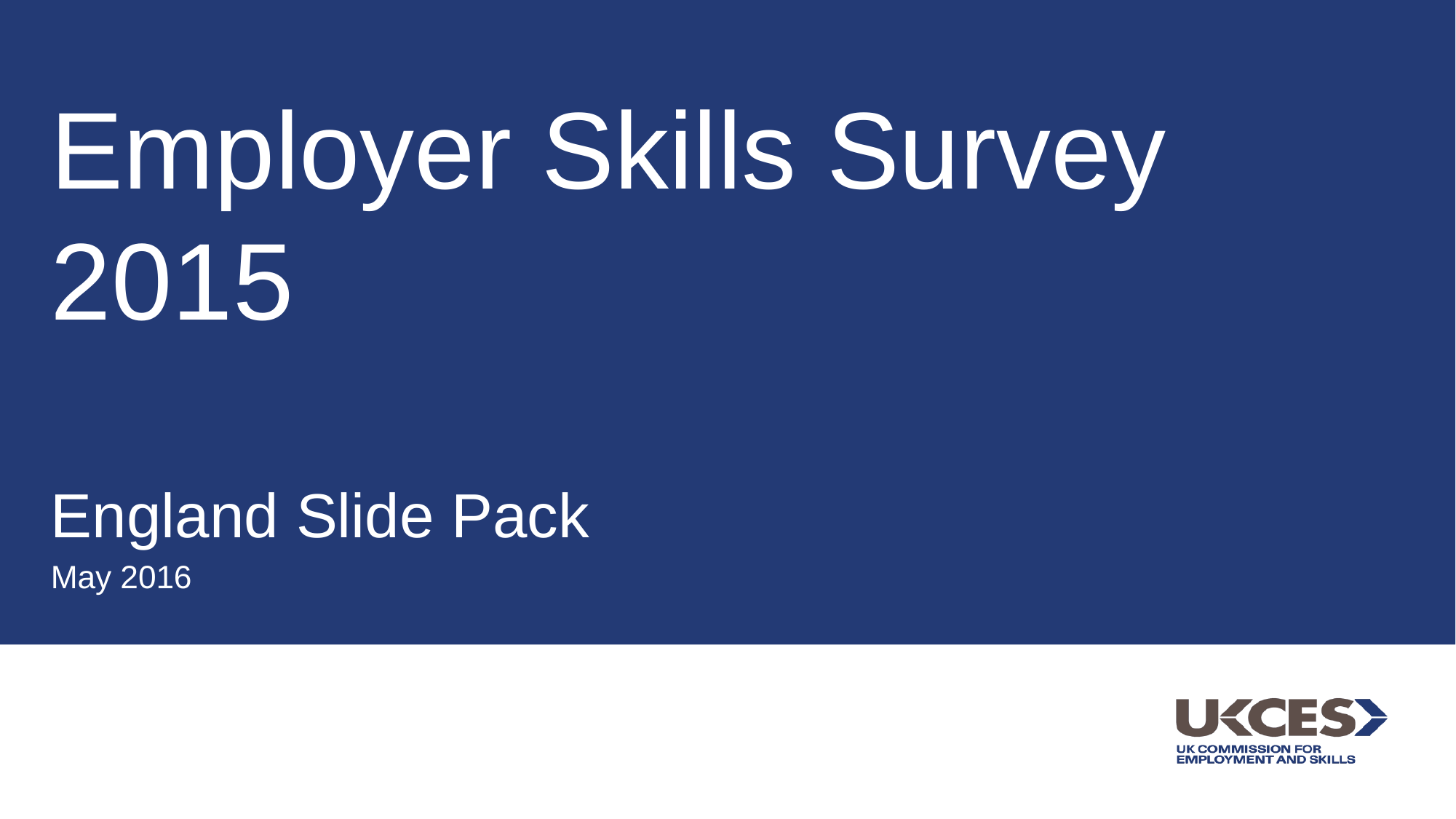

Employer Skills Survey 2015

England Slide Pack
May 2016